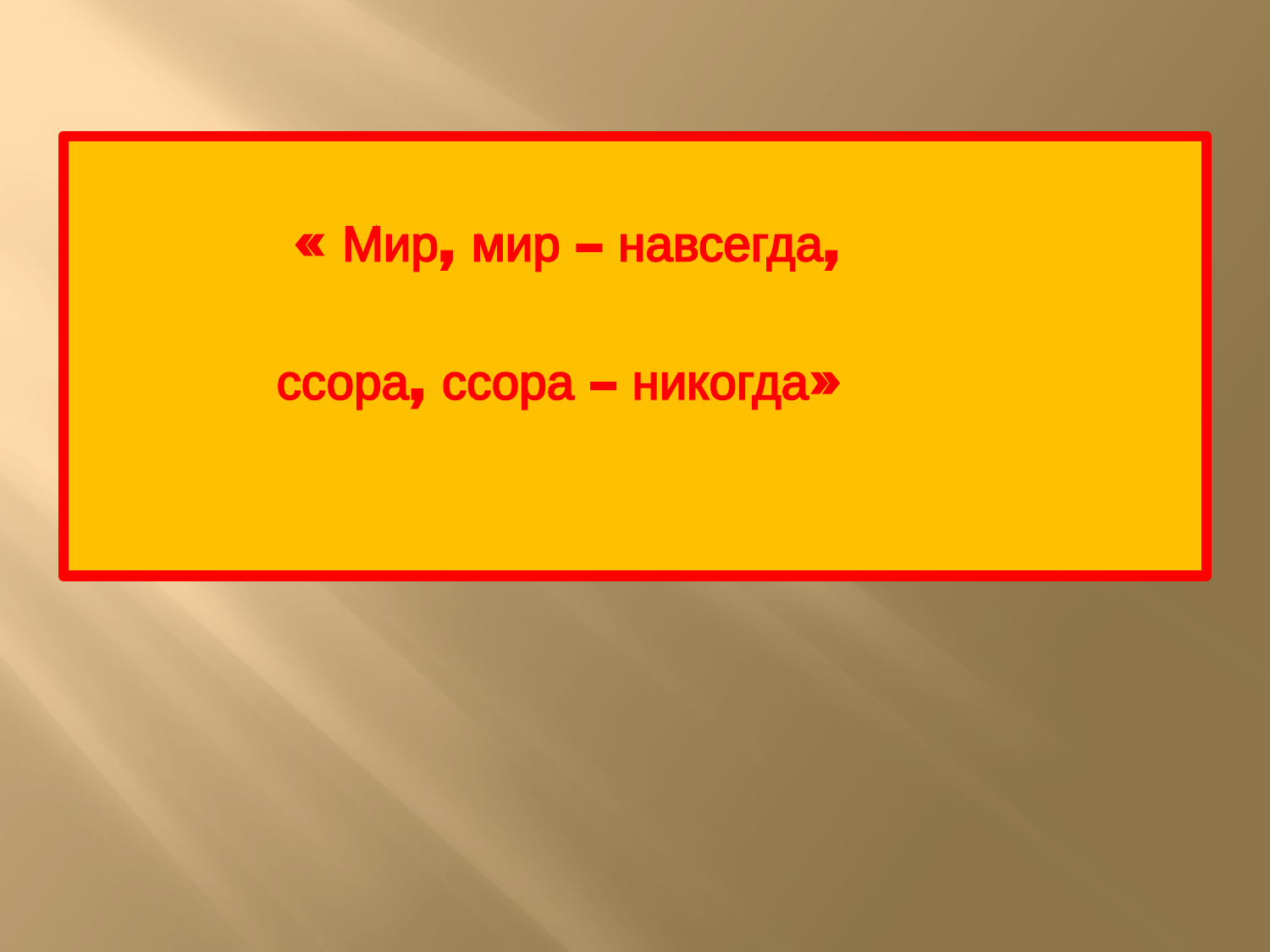

#

            « Мир, мир – навсегда,

           ссора, ссора – никогда»